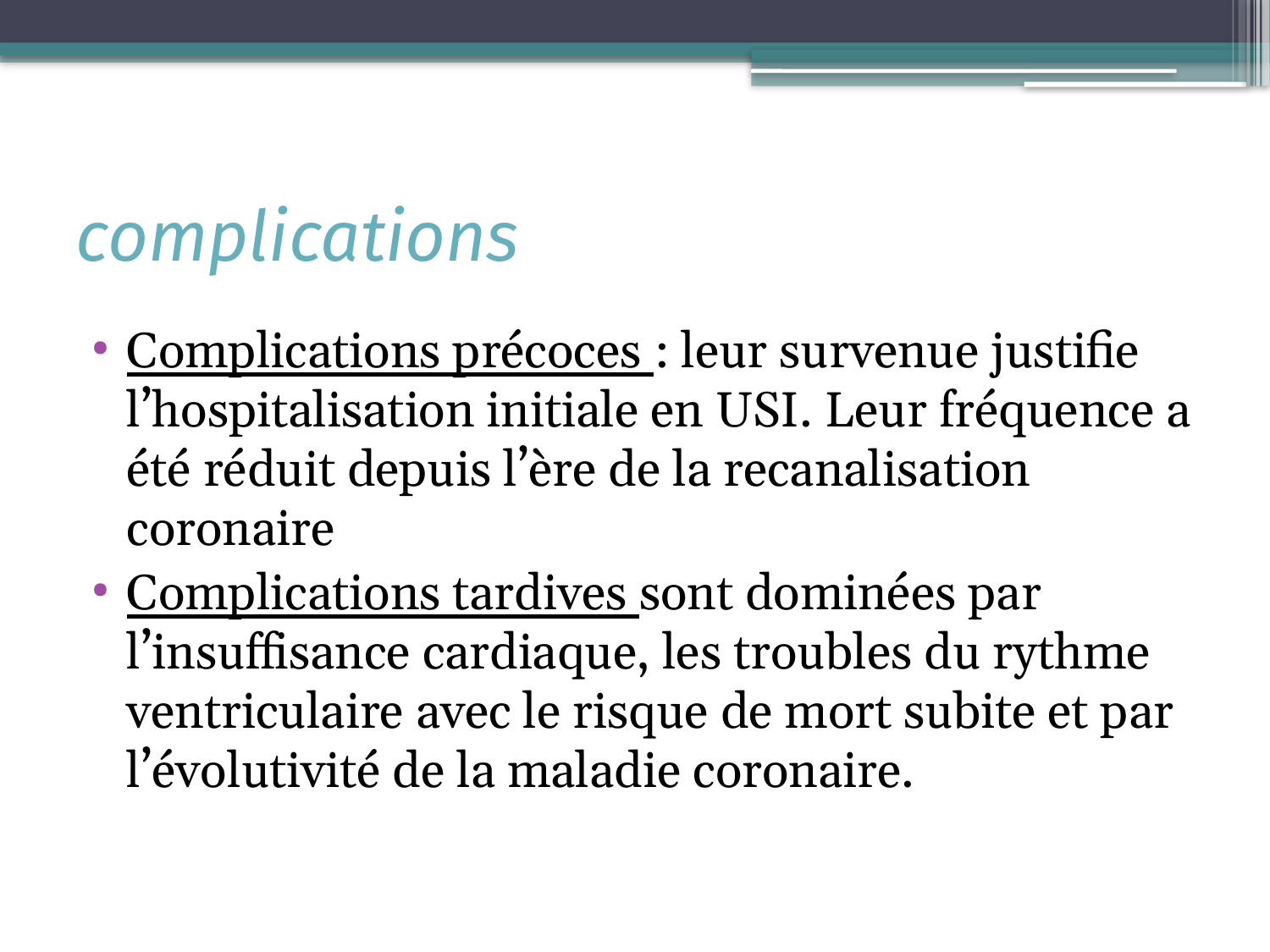

# complications
Complications précoces : leur survenue justifie l’hospitalisation initiale en USI. Leur fréquence a été réduit depuis l’ère de la recanalisation coronaire
Complications tardives sont dominées par l’insuffisance cardiaque, les troubles du rythme ventriculaire avec le risque de mort subite et par l’évolutivité de la maladie coronaire.